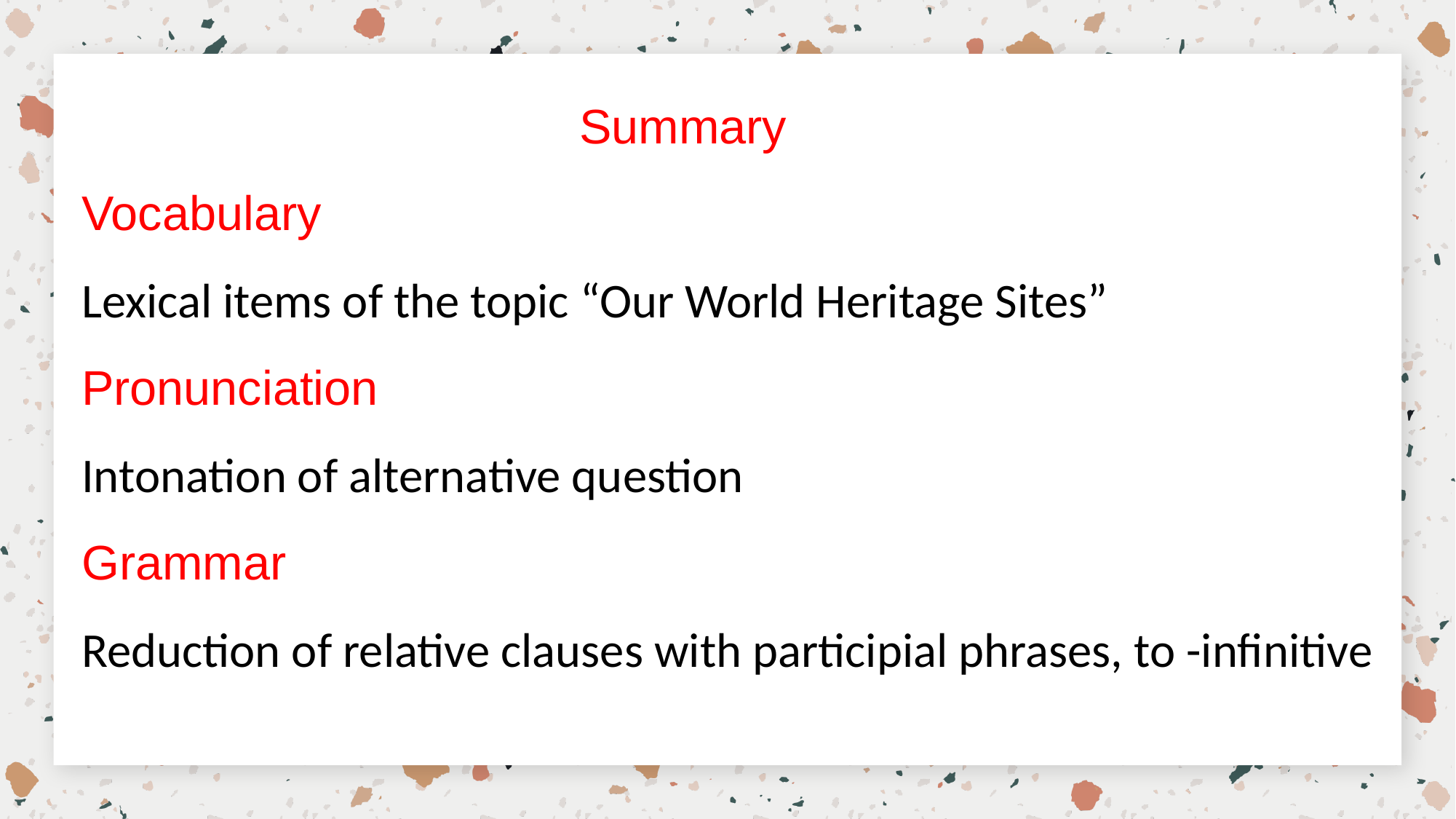

Summary
Vocabulary
Lexical items of the topic “Our World Heritage Sites”
Pronunciation
Intonation of alternative question
Grammar
Reduction of relative clauses with participial phrases, to -infinitive